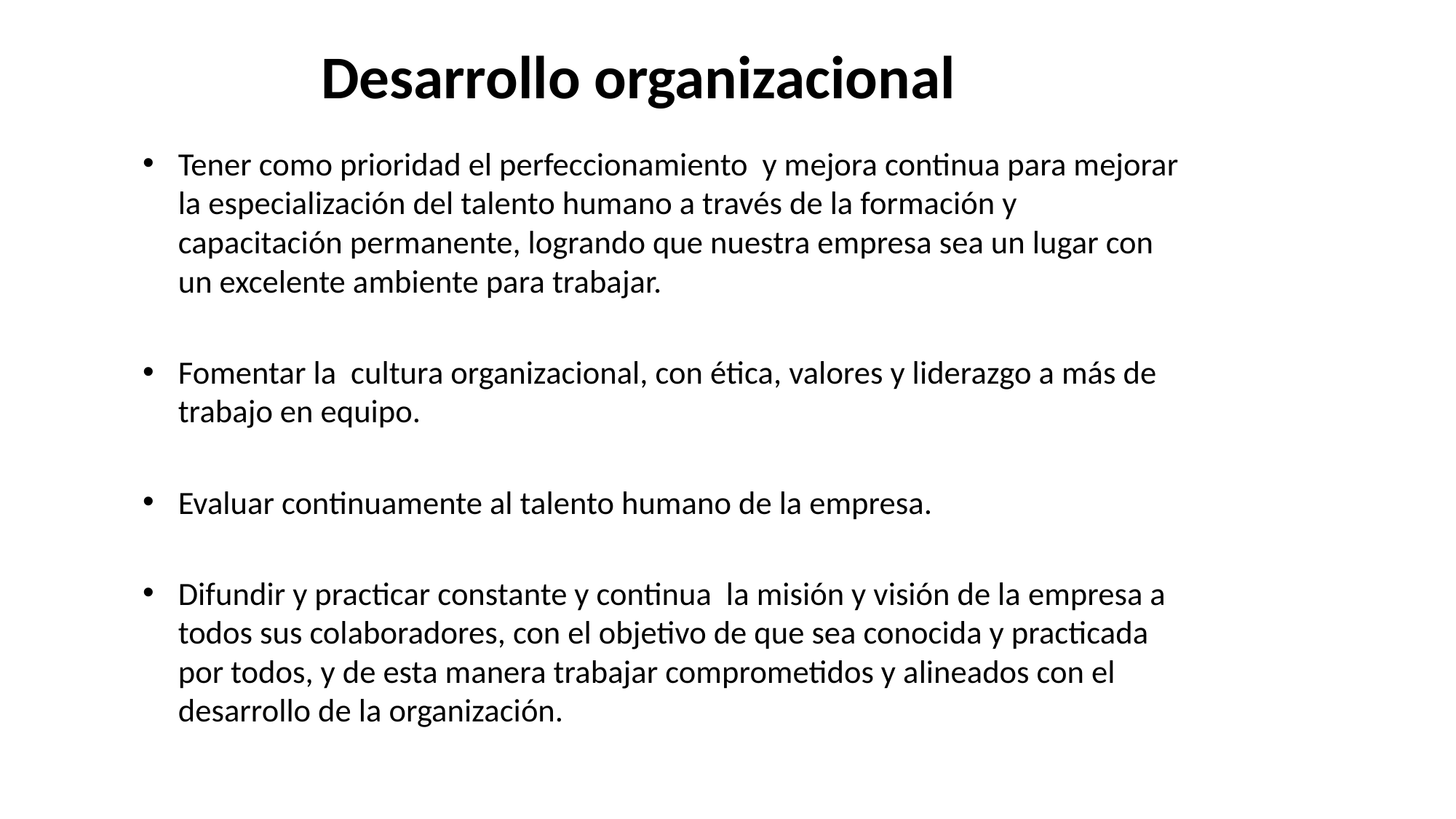

# Desarrollo organizacional
Tener como prioridad el perfeccionamiento  y mejora continua para mejorar  la especialización del talento humano a través de la formación y capacitación permanente, logrando que nuestra empresa sea un lugar con un excelente ambiente para trabajar.

Fomentar la  cultura organizacional, con ética, valores y liderazgo a más de trabajo en equipo.

Evaluar continuamente al talento humano de la empresa.

Difundir y practicar constante y continua  la misión y visión de la empresa a todos sus colaboradores, con el objetivo de que sea conocida y practicada por todos, y de esta manera trabajar comprometidos y alineados con el desarrollo de la organización.